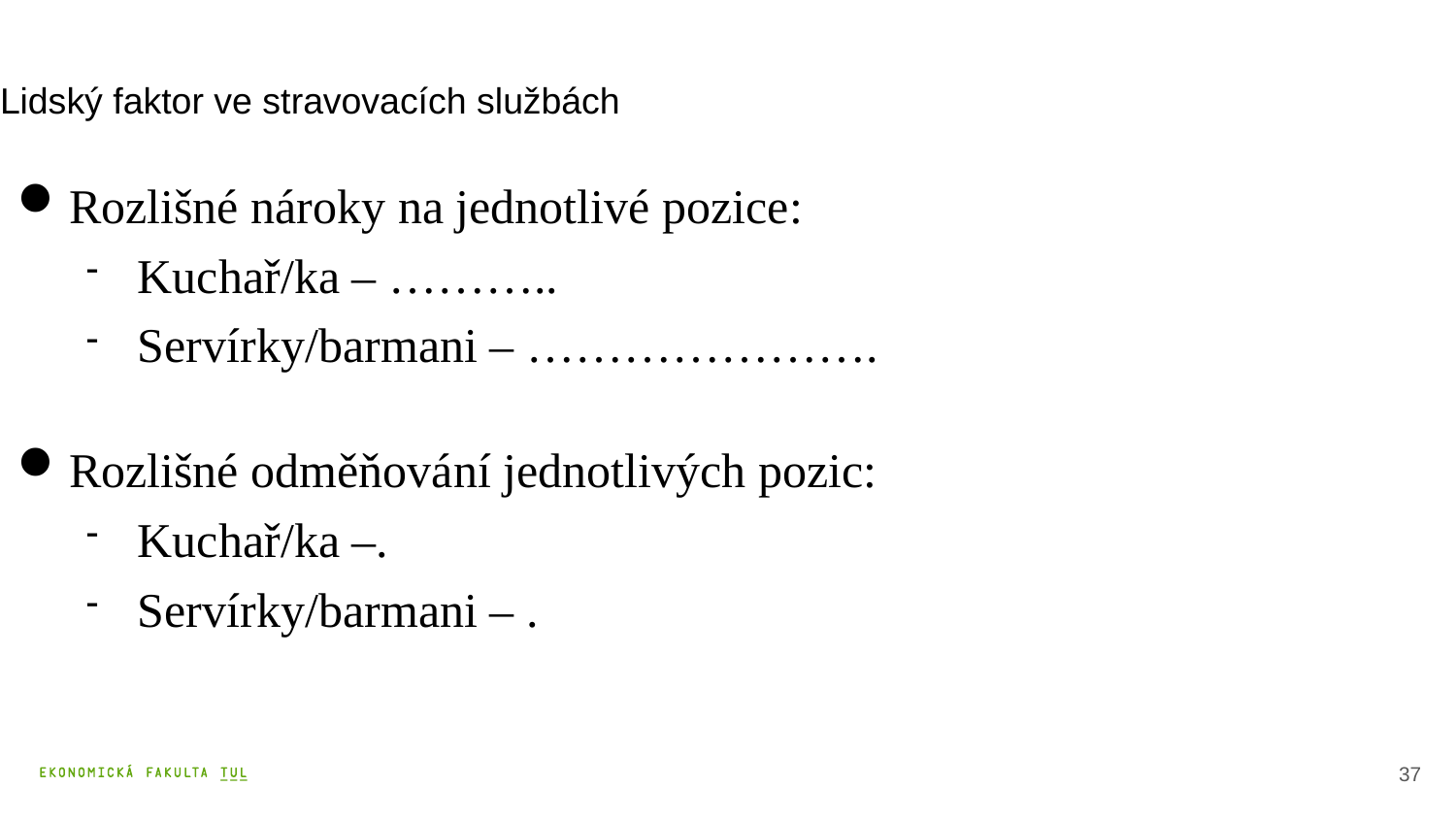

# Lidský faktor ve stravovacích službách
Rozlišné nároky na jednotlivé pozice:
Kuchař/ka – ………..
Servírky/barmani – ………………….

Rozlišné odměňování jednotlivých pozic:
Kuchař/ka –.
Servírky/barmani – .
37